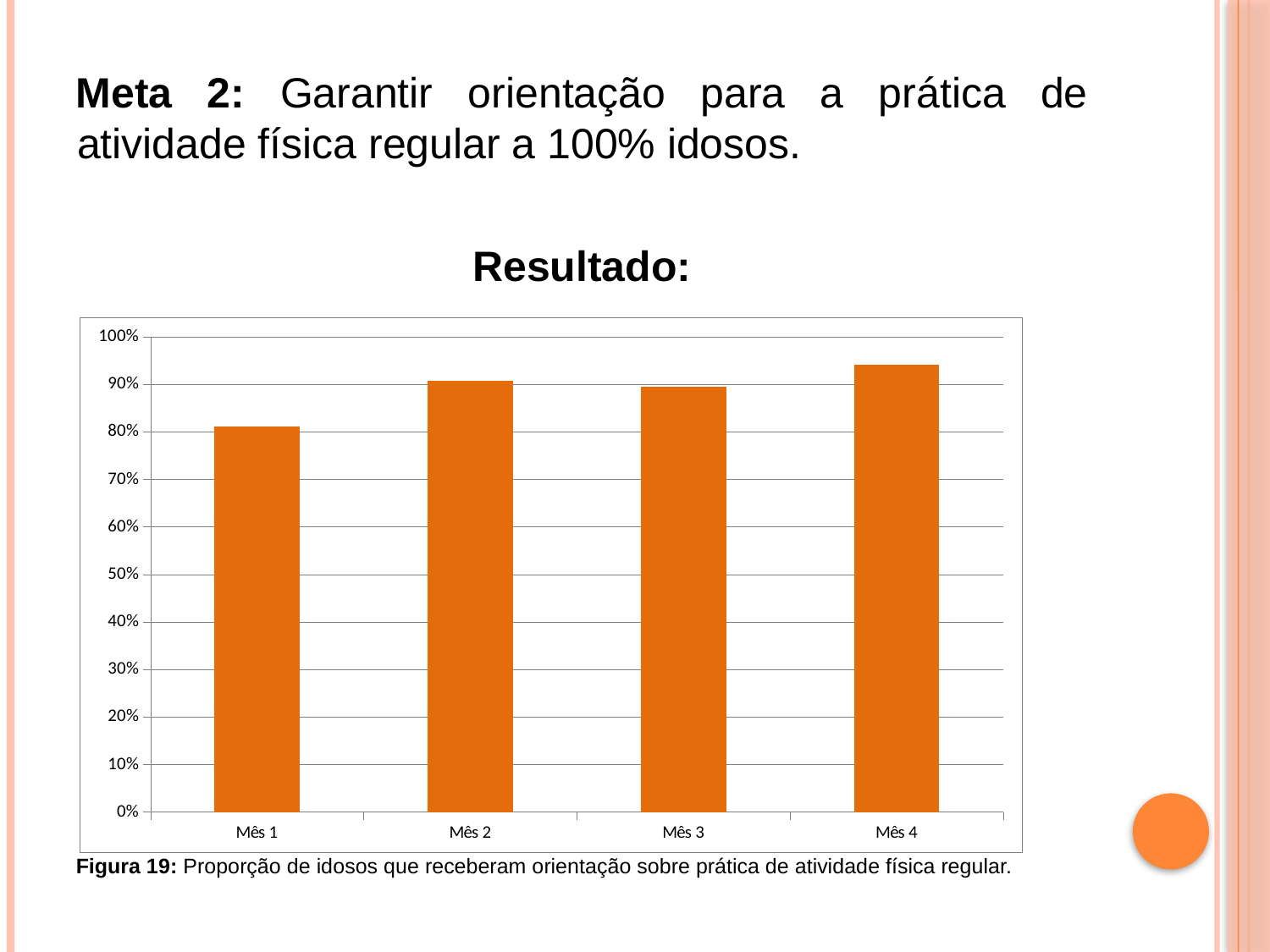

Meta 2: Garantir orientação para a prática de atividade física regular a 100% idosos.

Resultado:

Figura 19: Proporção de idosos que receberam orientação sobre prática de atividade física regular.

### Chart

| Category | Proporção de idosos que receberam orientação sobre prática de atividade física regular |
|---|---|
| Mês 1 | 0.8114754098360656 |
| Mês 2 | 0.9072847682119031 |
| Mês 3 | 0.8953488372093189 |
| Mês 4 | 0.9411764705882356 |